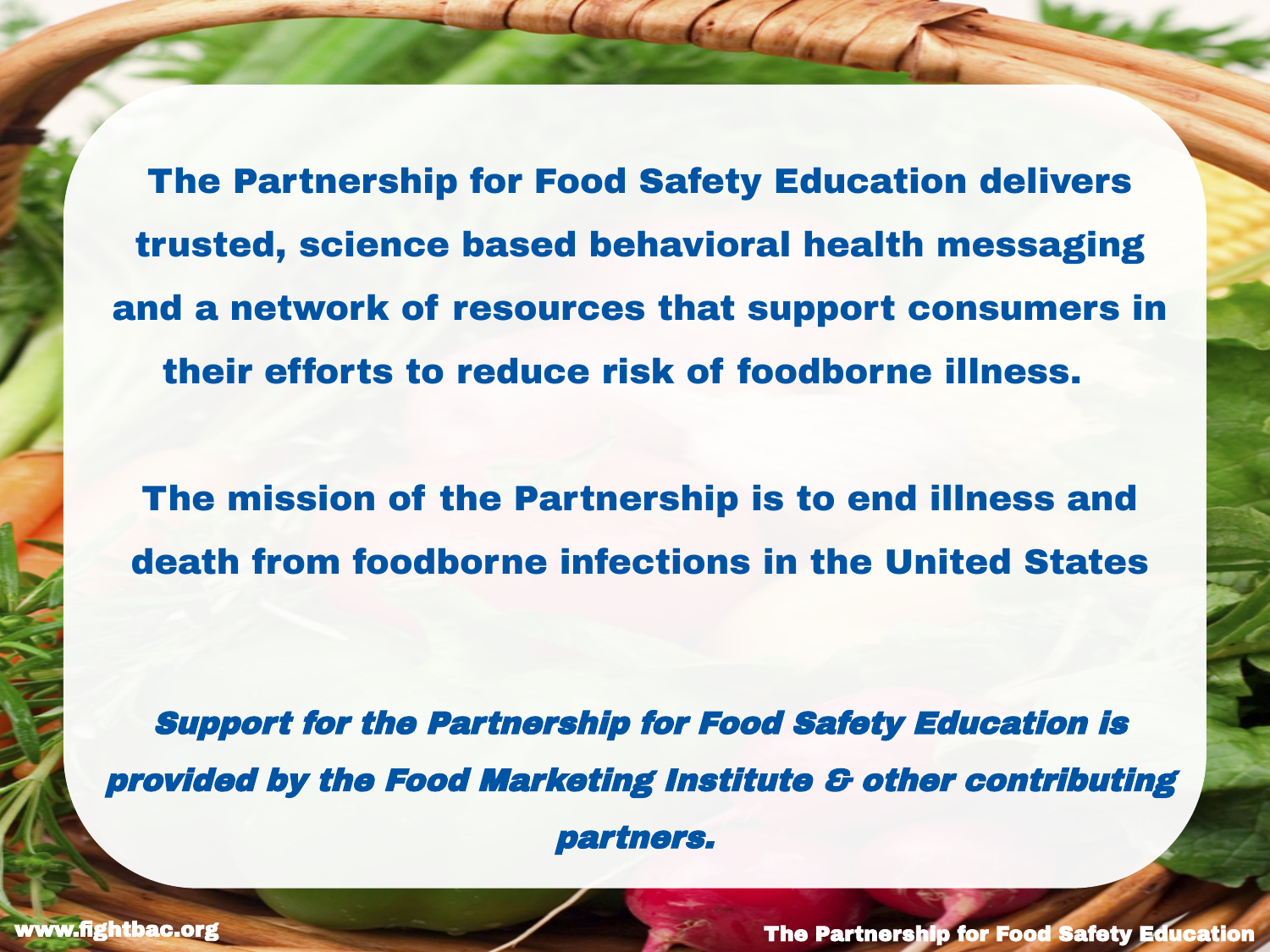

The Partnership for Food Safety Education delivers trusted, science based behavioral health messaging and a network of resources that support consumers in their efforts to reduce risk of foodborne illness.

The mission of the Partnership is to end illness and death from foodborne infections in the United States

Support for the Partnership for Food Safety Education is provided by the Food Marketing Institute & other contributing partners.

www.fightbac.org
The Partnership for Food Safety Education